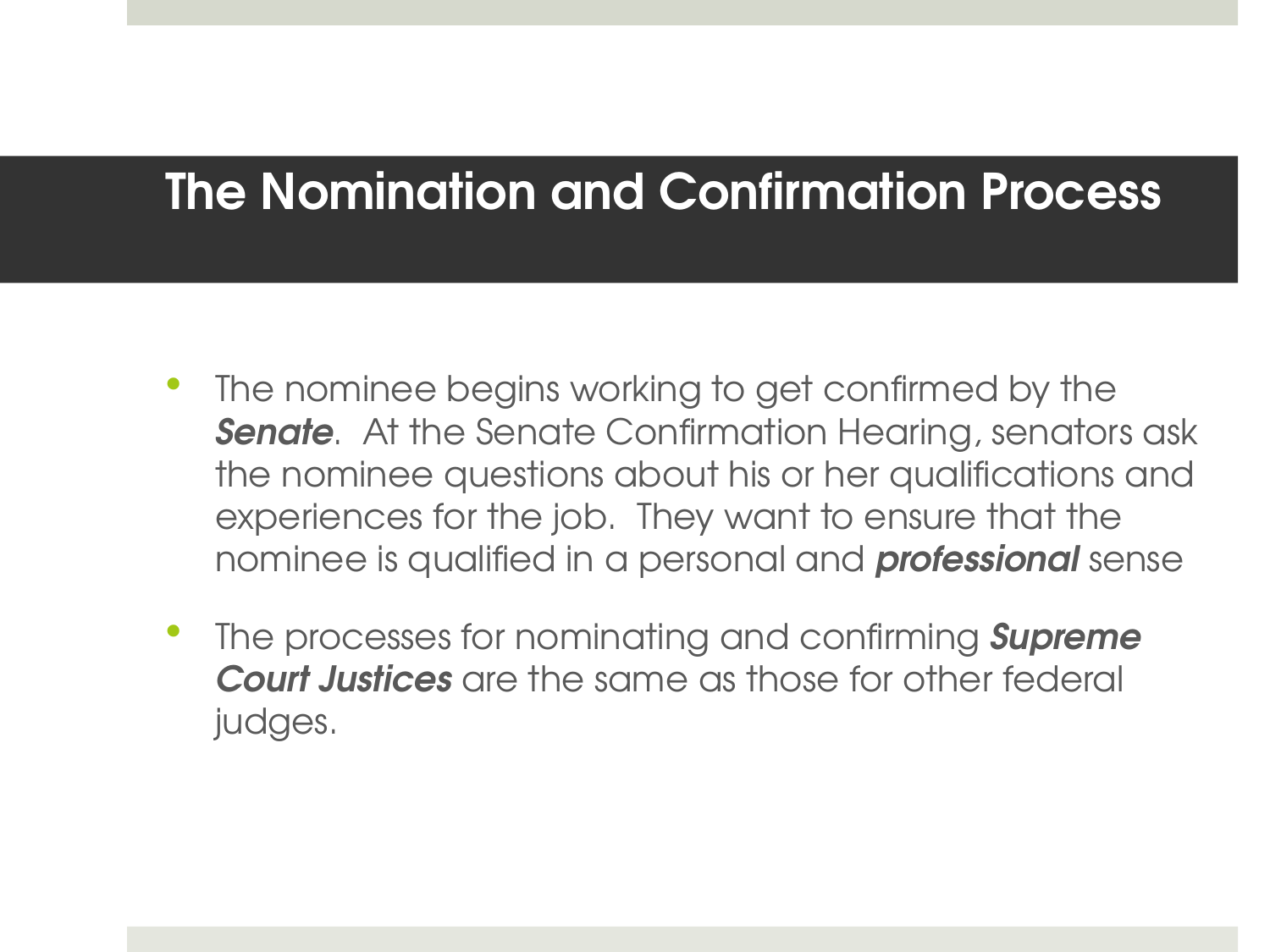

# The Nomination and Confirmation Process
The nominee begins working to get confirmed by the Senate.  At the Senate Confirmation Hearing, senators ask the nominee questions about his or her qualifications and experiences for the job.  They want to ensure that the nominee is qualified in a personal and professional sense
The processes for nominating and confirming Supreme Court Justices are the same as those for other federal judges.